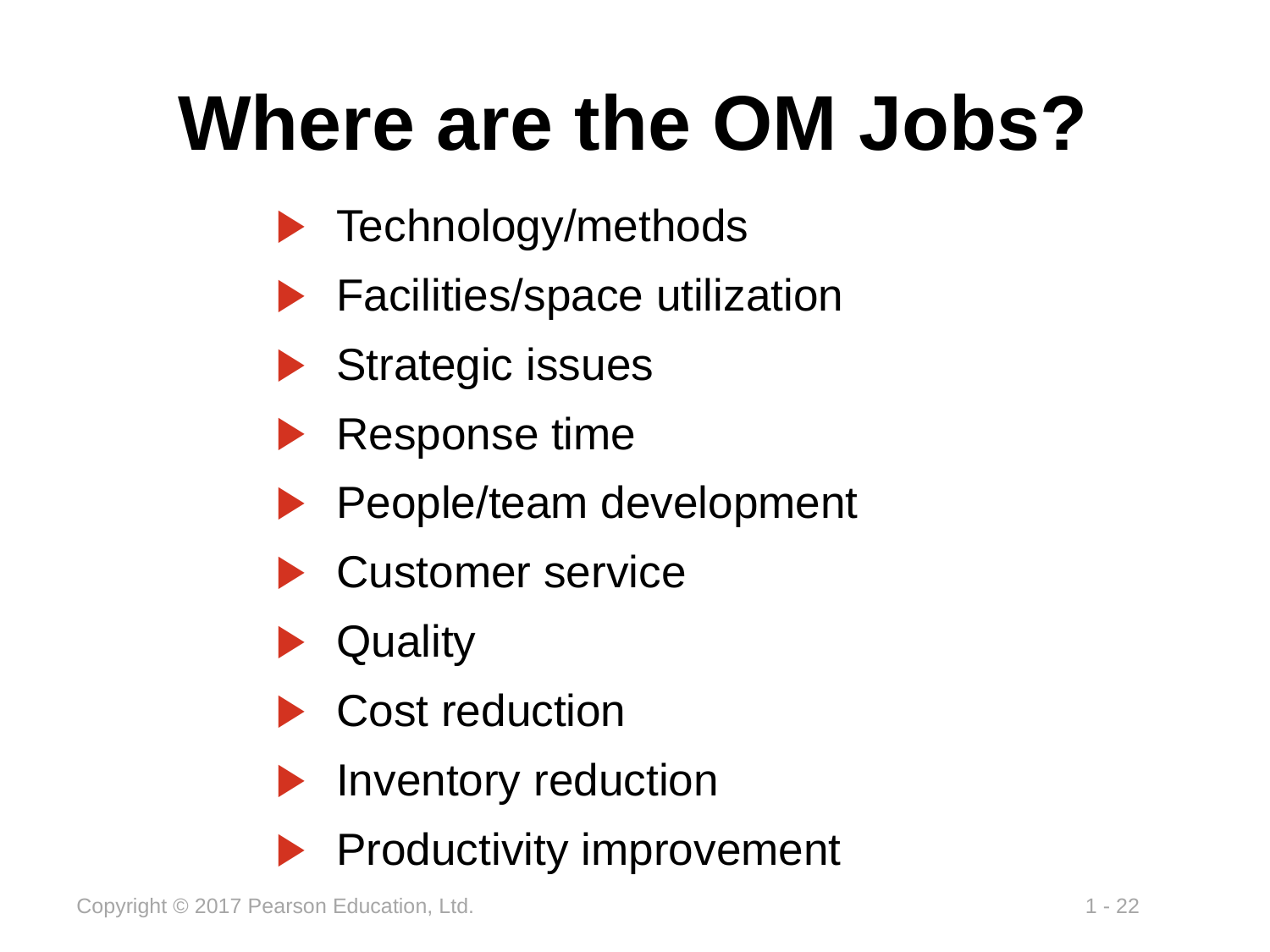

# Where are the OM Jobs?
Technology/methods
Facilities/space utilization
Strategic issues
Response time
People/team development
Customer service
Quality
Cost reduction
Inventory reduction
Productivity improvement